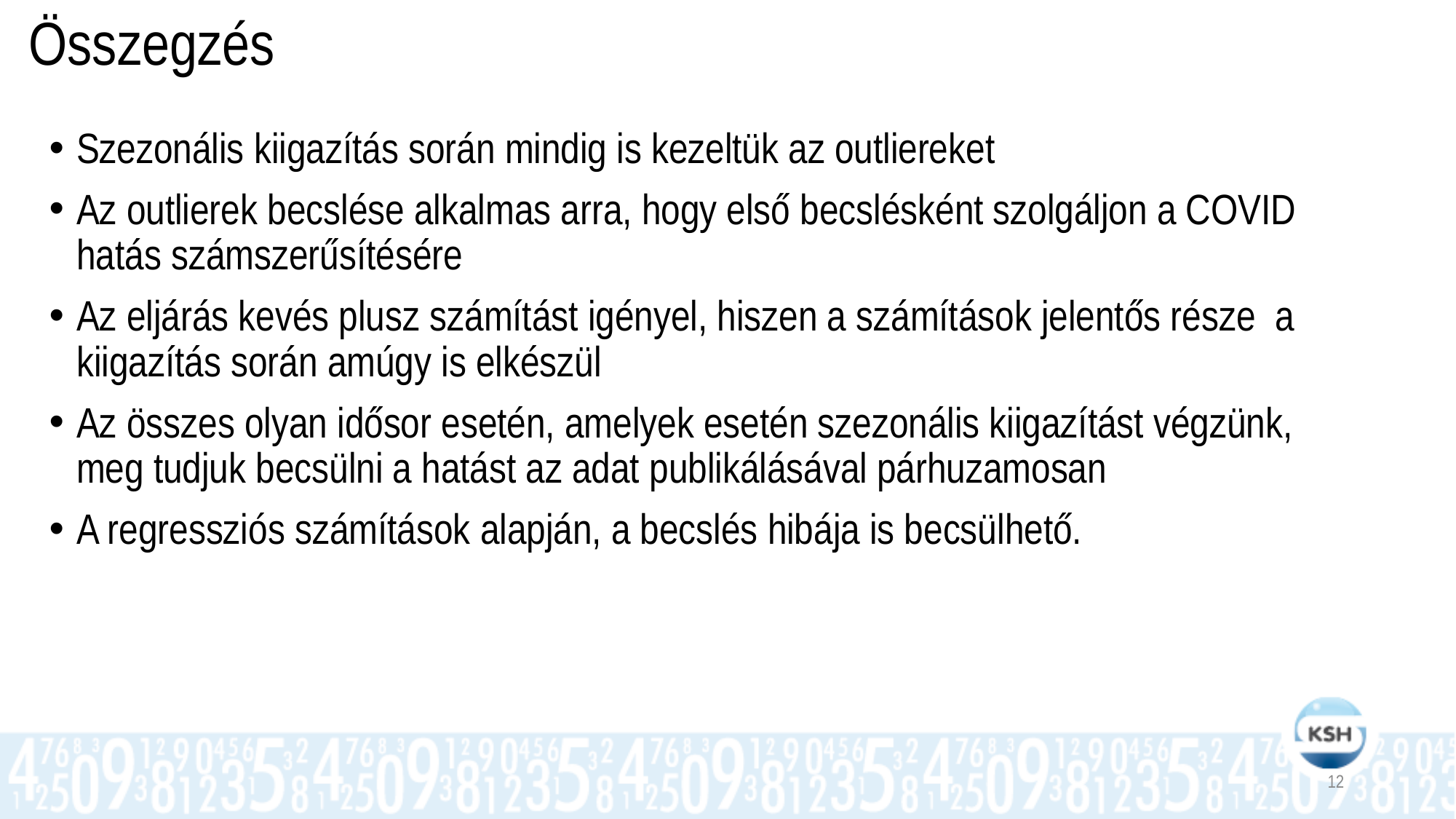

# Összegzés
Szezonális kiigazítás során mindig is kezeltük az outliereket
Az outlierek becslése alkalmas arra, hogy első becslésként szolgáljon a COVID hatás számszerűsítésére
Az eljárás kevés plusz számítást igényel, hiszen a számítások jelentős része  a kiigazítás során amúgy is elkészül
Az összes olyan idősor esetén, amelyek esetén szezonális kiigazítást végzünk, meg tudjuk becsülni a hatást az adat publikálásával párhuzamosan
A regressziós számítások alapján, a becslés hibája is becsülhető.
12